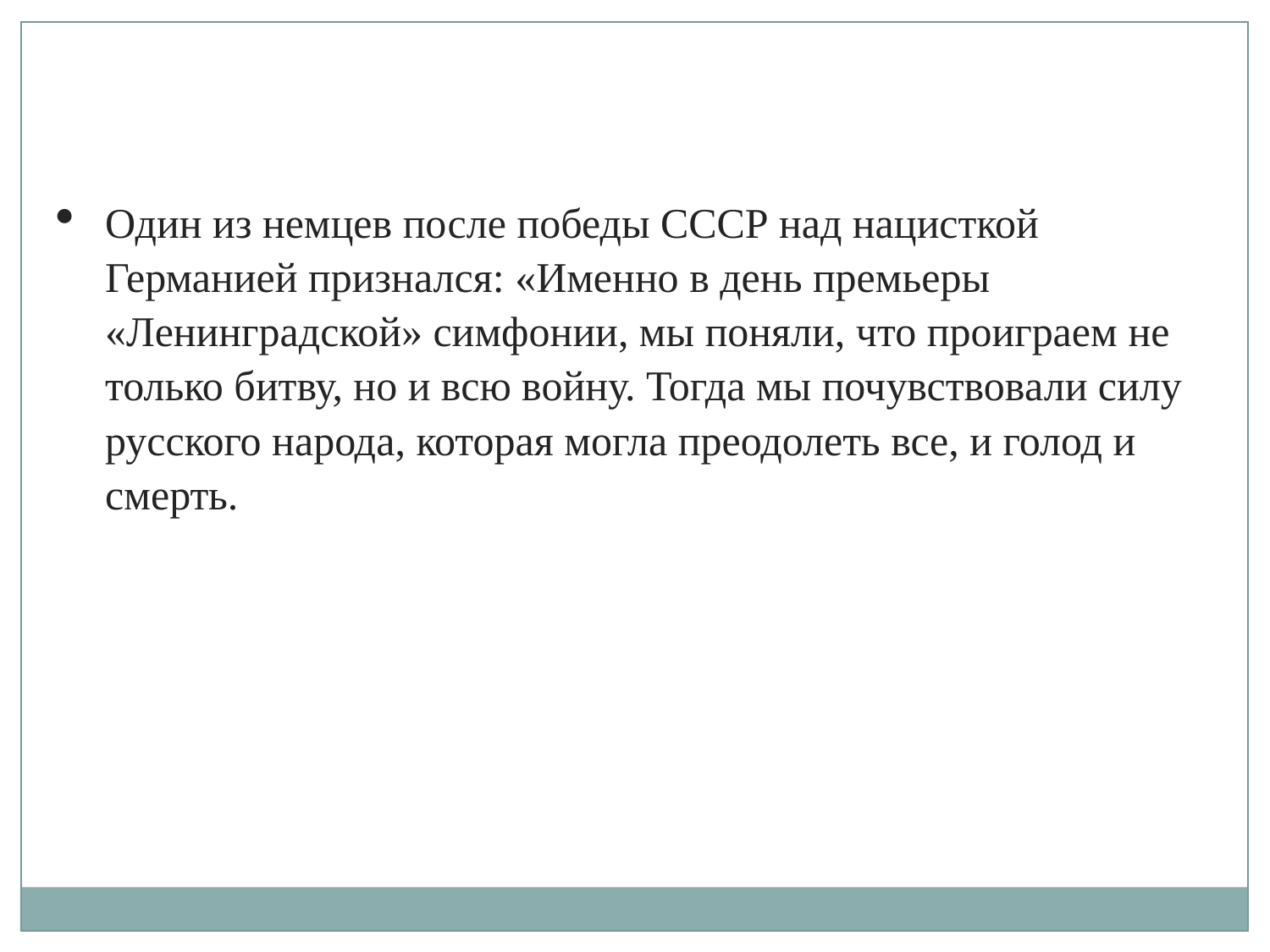

Один из немцев после победы СССР над нацисткой Германией признался: «Именно в день премьеры «Ленинградской» симфонии, мы поняли, что проиграем не только битву, но и всю войну. Тогда мы почувствовали силу русского народа, которая могла преодолеть все, и голод и смерть.